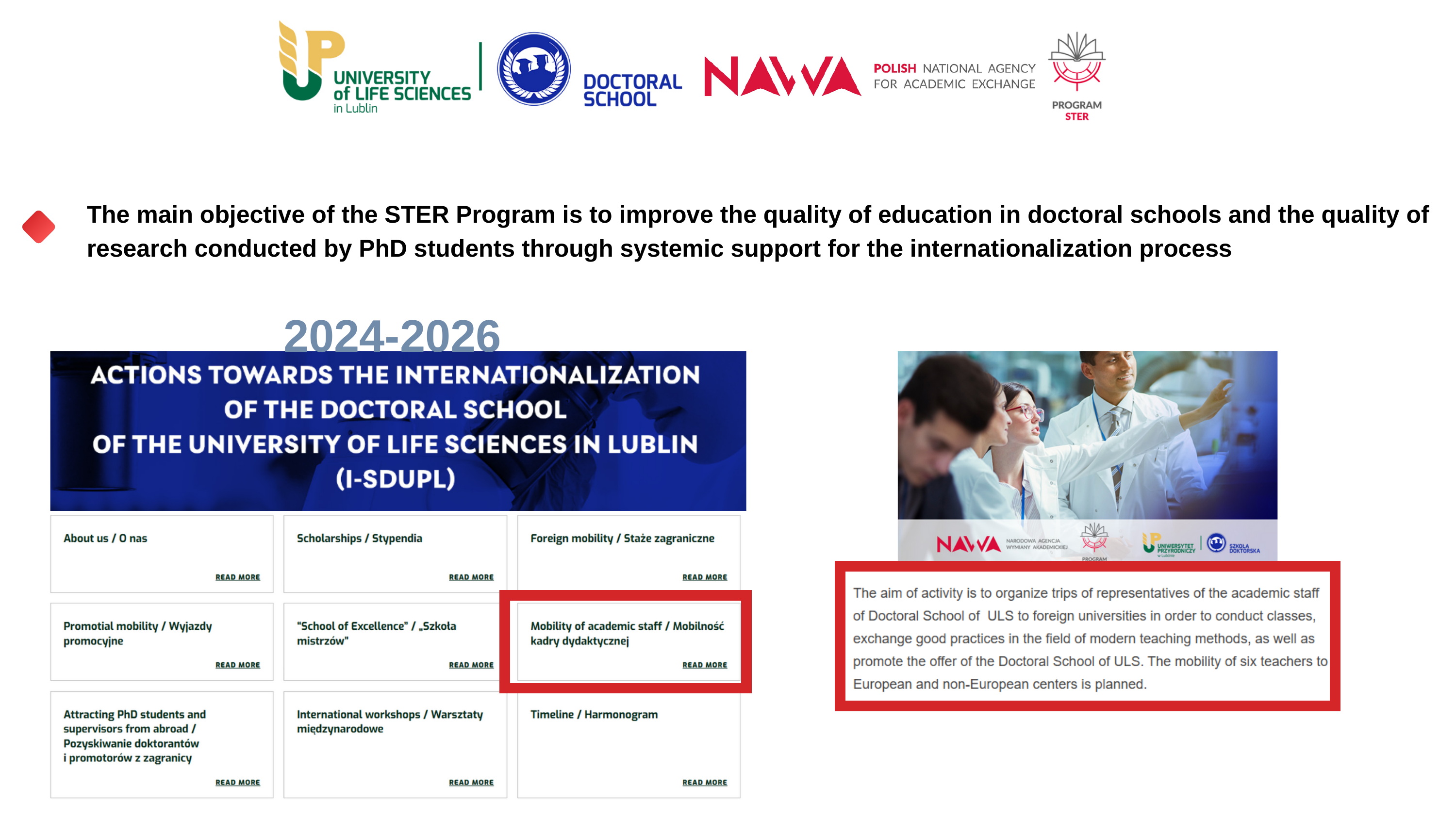

The main objective of the STER Program is to improve the quality of education in doctoral schools and the quality of research conducted by PhD students through systemic support for the internationalization process

2024-2026